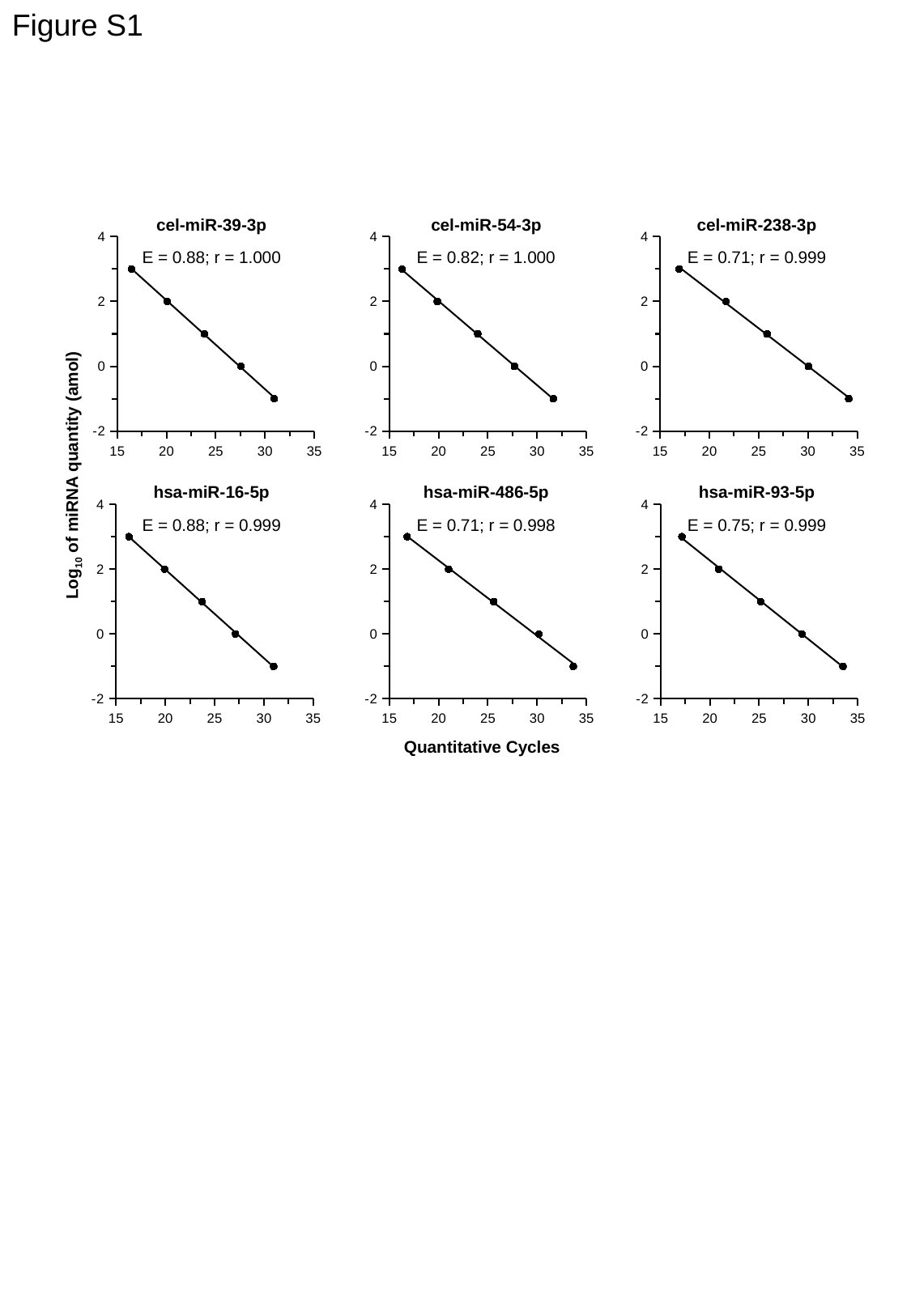

Figure S1
cel-miR-238-3p
cel-miR-54-3p
cel-miR-39-3p

### Chart

| Category | Cel-miR-39-3p |
|---|---|

### Chart

| Category | Cel-miR-54-3p |
|---|---|

### Chart

| Category | Cel-miR-238-3p |
|---|---|
E = 0.82; r = 1.000
E = 0.71; r = 0.999
E = 0.88; r = 1.000
Log10 of miRNA quantity (amol)
hsa-miR-93-5p
hsa-miR-16-5p
hsa-miR-486-5p

### Chart

| Category | hsa-miR-16-5p |
|---|---|

### Chart

| Category | hsa-miR-486-5p |
|---|---|

### Chart

| Category | hsa-miR-93-5p |
|---|---|
E = 0.88; r = 0.999
E = 0.71; r = 0.998
E = 0.75; r = 0.999
Quantitative Cycles